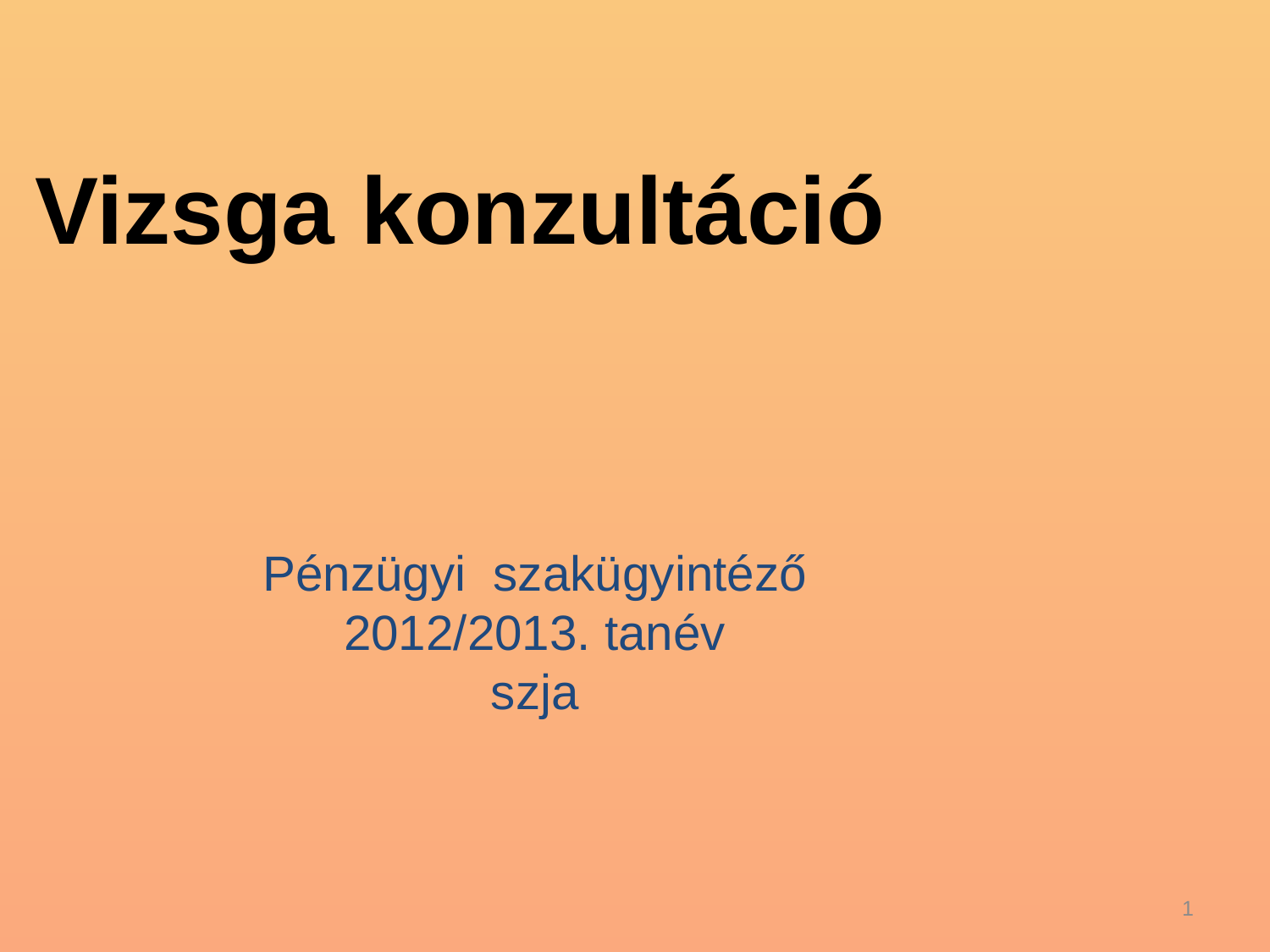

Vizsga konzultáció
Pénzügyi  szakügyintéző
2012/2013. tanév
szja

1